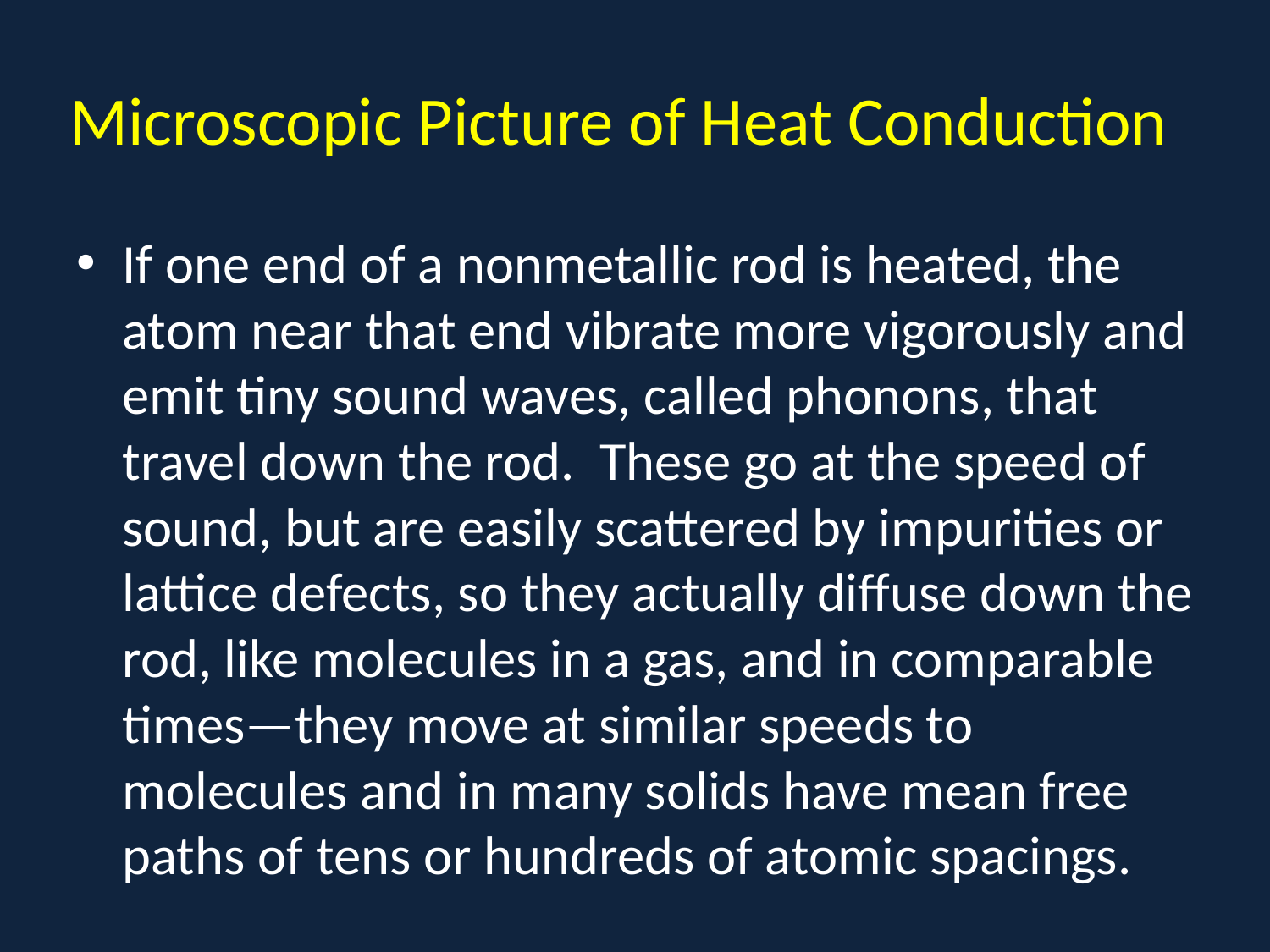

# Microscopic Picture of Heat Conduction
If one end of a nonmetallic rod is heated, the atom near that end vibrate more vigorously and emit tiny sound waves, called phonons, that travel down the rod.  These go at the speed of sound, but are easily scattered by impurities or lattice defects, so they actually diffuse down the rod, like molecules in a gas, and in comparable times—they move at similar speeds to molecules and in many solids have mean free paths of tens or hundreds of atomic spacings.